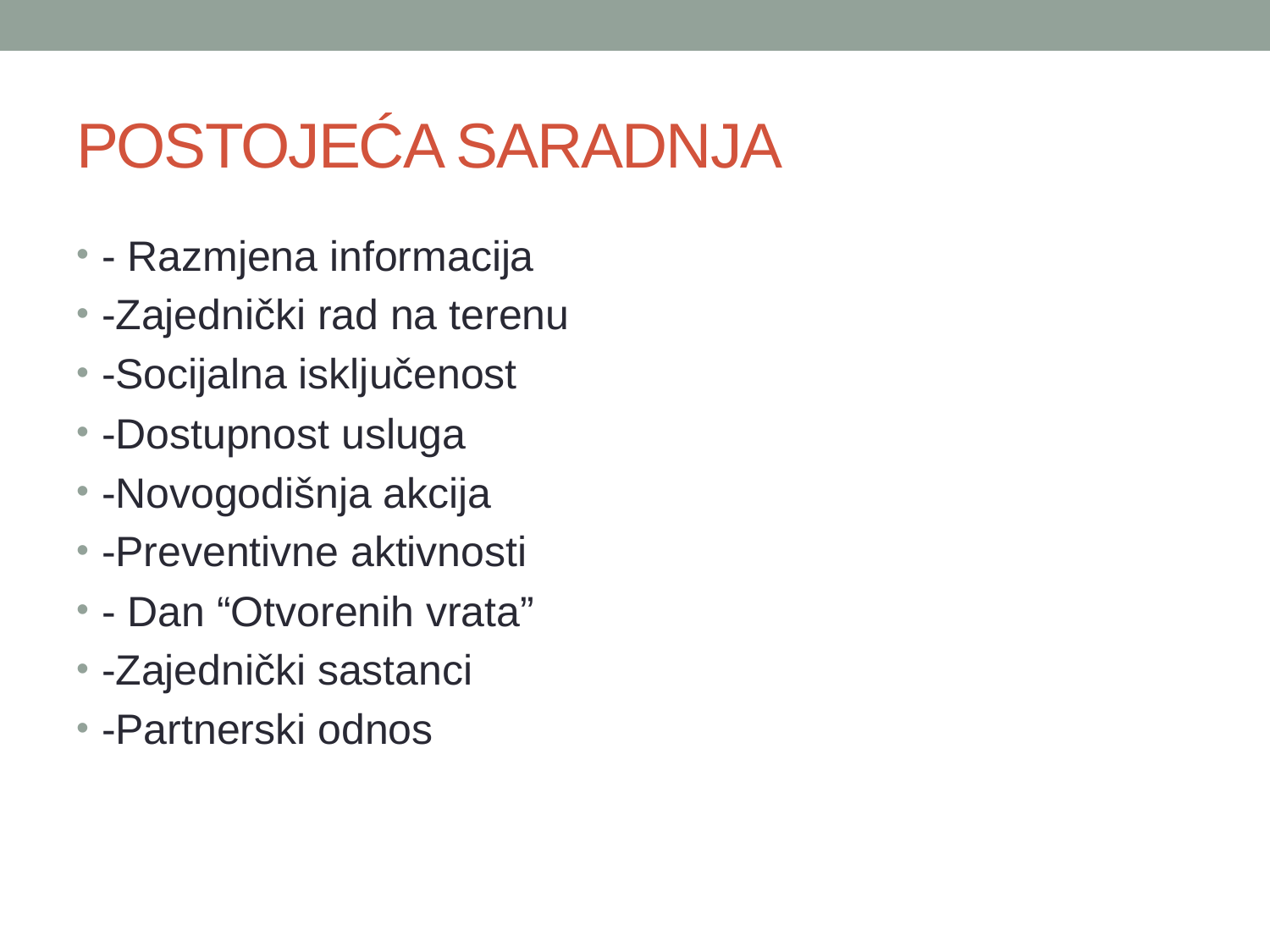

# POSTOJEĆA SARADNJA
- Razmjena informacija
-Zajednički rad na terenu
-Socijalna isključenost
-Dostupnost usluga
-Novogodišnja akcija
-Preventivne aktivnosti
- Dan “Otvorenih vrata”
-Zajednički sastanci
-Partnerski odnos